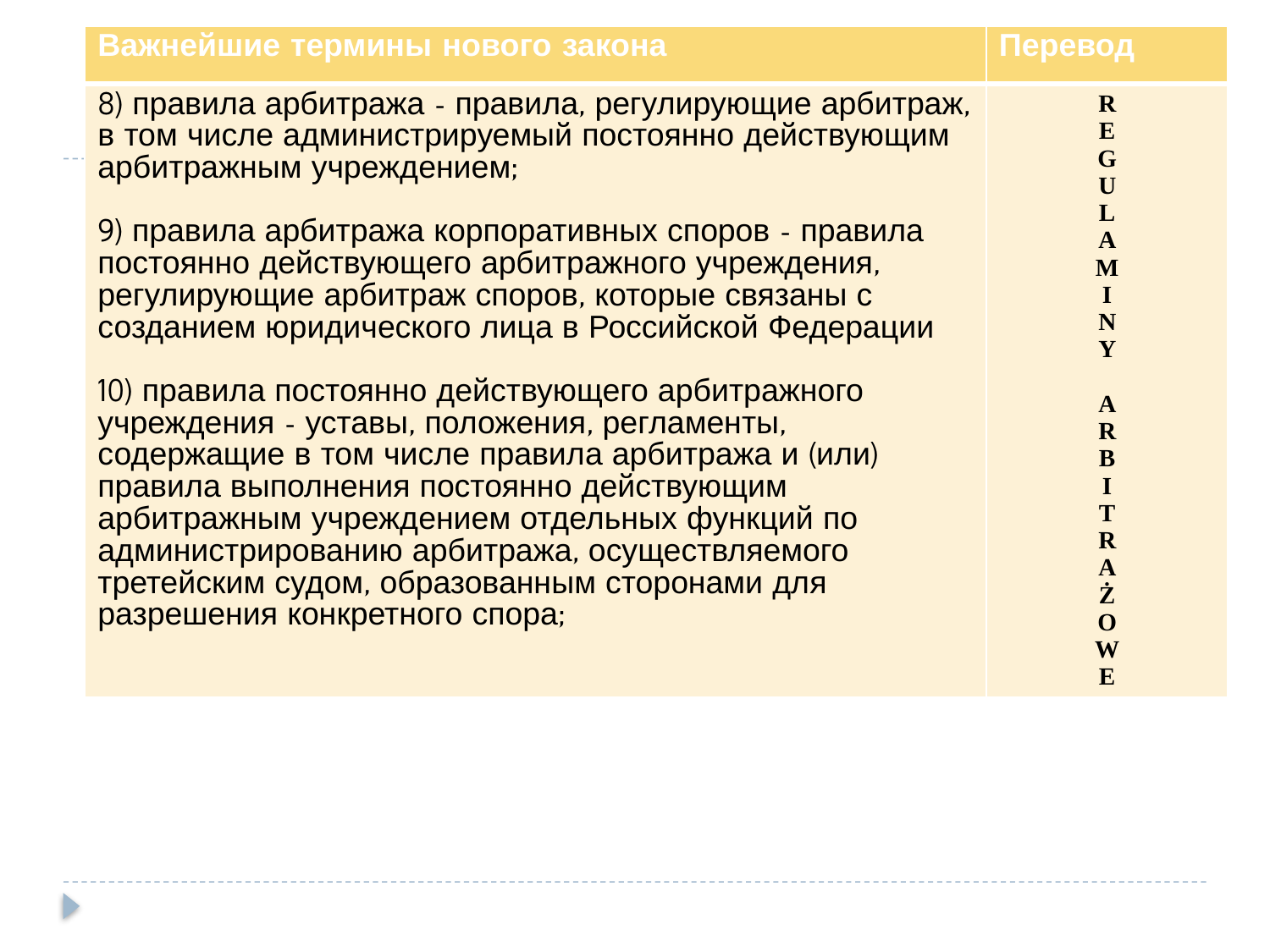

| Важнейшие термины нового закона | Перевод |
| --- | --- |
| 8) правила арбитража - правила, регулирующие арбитраж, в том числе администрируемый постоянно действующим арбитражным учреждением;   9) правила арбитража корпоративных споров - правила постоянно действующего арбитражного учреждения, регулирующие арбитраж споров, которые связаны с созданием юридического лица в Российской Федерации   10) правила постоянно действующего арбитражного учреждения - уставы, положения, регламенты, содержащие в том числе правила арбитража и (или) правила выполнения постоянно действующим арбитражным учреждением отдельных функций по администрированию арбитража, осуществляемого третейским судом, образованным сторонами для разрешения конкретного спора; | R E G U L A M I N Y A R B I T R A Ż O W E |